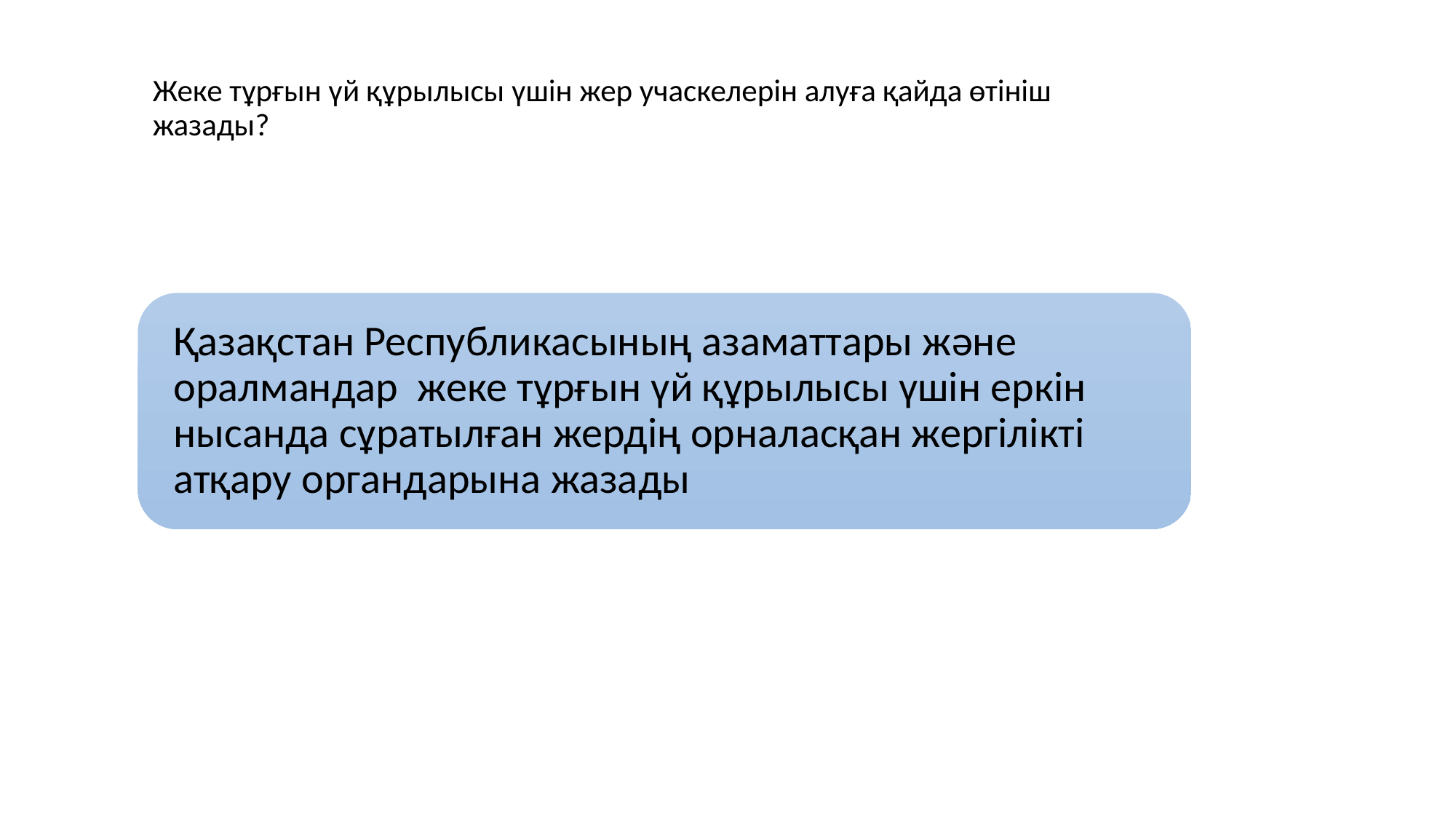

# Жеке тұрғын үй құрылысы үшін жер учаскелерін алуға қайда өтініш жазады?
Қазақстан Республикасының азаматтары және оралмандар  жеке тұрғын үй құрылысы үшін еркін нысанда сұратылған жердің орналасқан жергілікті атқару органдарына жазады